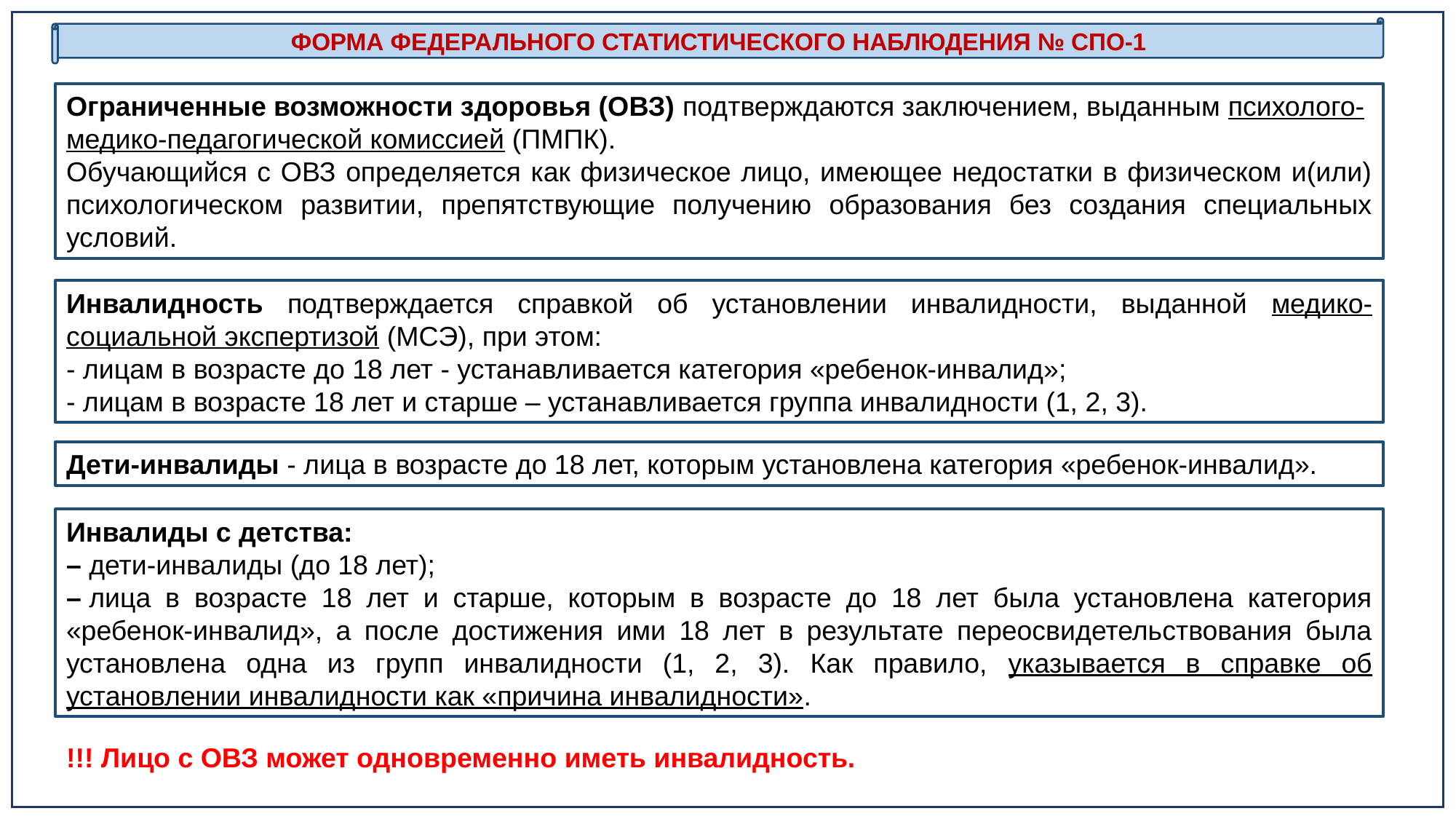

ФОРМА ФЕДЕРАЛЬНОГО СТАТИСТИЧЕСКОГО НАБЛЮДЕНИЯ № СПО-1
Ограниченные возможности здоровья (ОВЗ) подтверждаются заключением, выданным психолого-медико-педагогической комиссией (ПМПК).
Обучающийся с ОВЗ определяется как физическое лицо, имеющее недостатки в физическом и(или) психологическом развитии, препятствующие получению образования без создания специальных условий.
Инвалидность подтверждается справкой об установлении инвалидности, выданной медико-социальной экспертизой (МСЭ), при этом:
- лицам в возрасте до 18 лет - устанавливается категория «ребенок-инвалид»;
- лицам в возрасте 18 лет и старше – устанавливается группа инвалидности (1, 2, 3).
Дети-инвалиды - лица в возрасте до 18 лет, которым установлена категория «ребенок-инвалид».
Инвалиды с детства:
– дети-инвалиды (до 18 лет);
– лица в возрасте 18 лет и старше, которым в возрасте до 18 лет была установлена категория «ребенок-инвалид», а после достижения ими 18 лет в результате переосвидетельствования была установлена одна из групп инвалидности (1, 2, 3). Как правило, указывается в справке об установлении инвалидности как «причина инвалидности».
!!! Лицо с ОВЗ может одновременно иметь инвалидность.